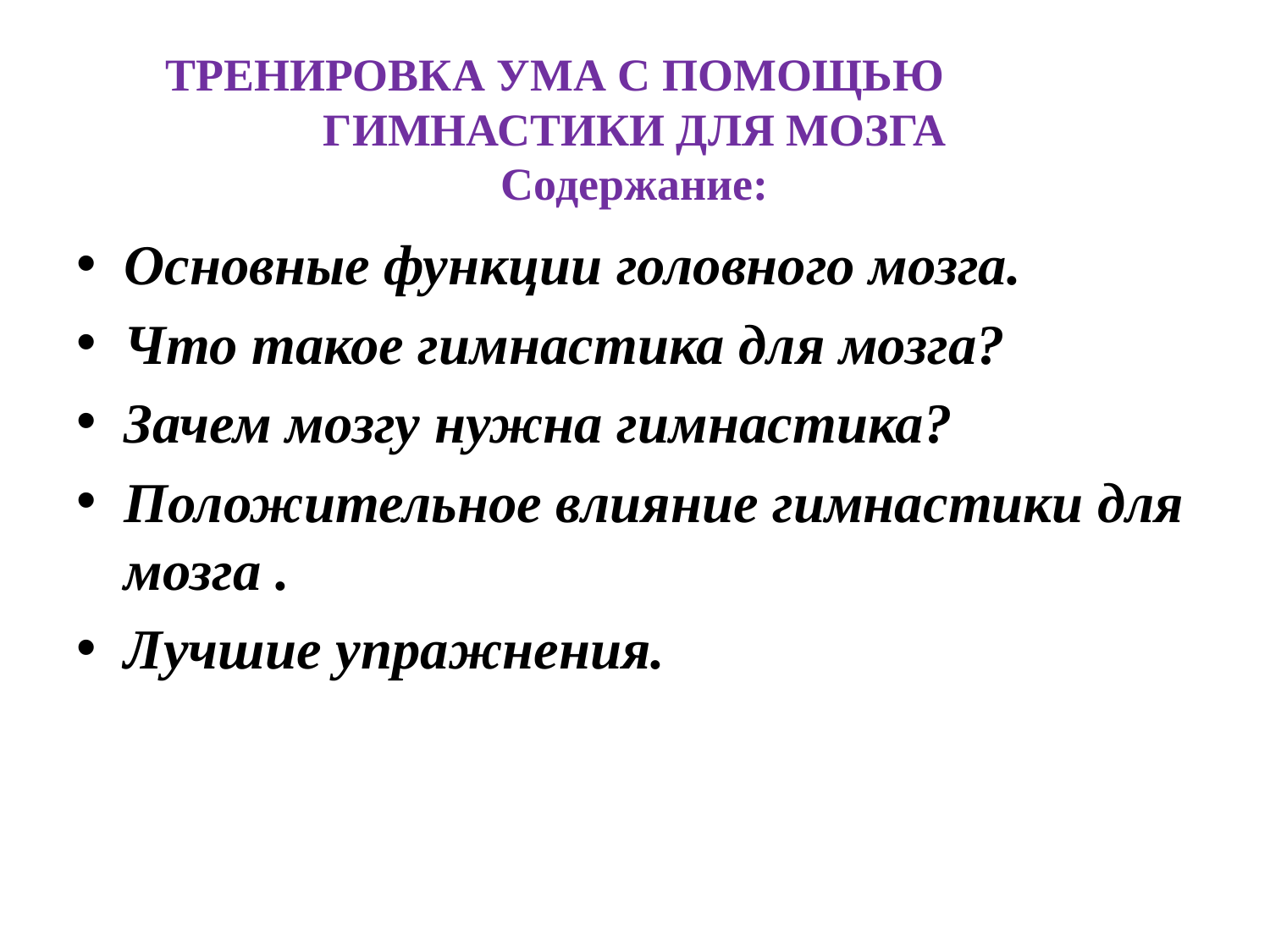

# ТРЕНИРОВКА УМА С ПОМОЩЬЮ               ГИМНАСТИКИ ДЛЯ МОЗГА Содержание:
Основные функции головного мозга.
Что такое гимнастика для мозга?
Зачем мозгу нужна гимнастика?
Положительное влияние гимнастики для мозга .
Лучшие упражнения.